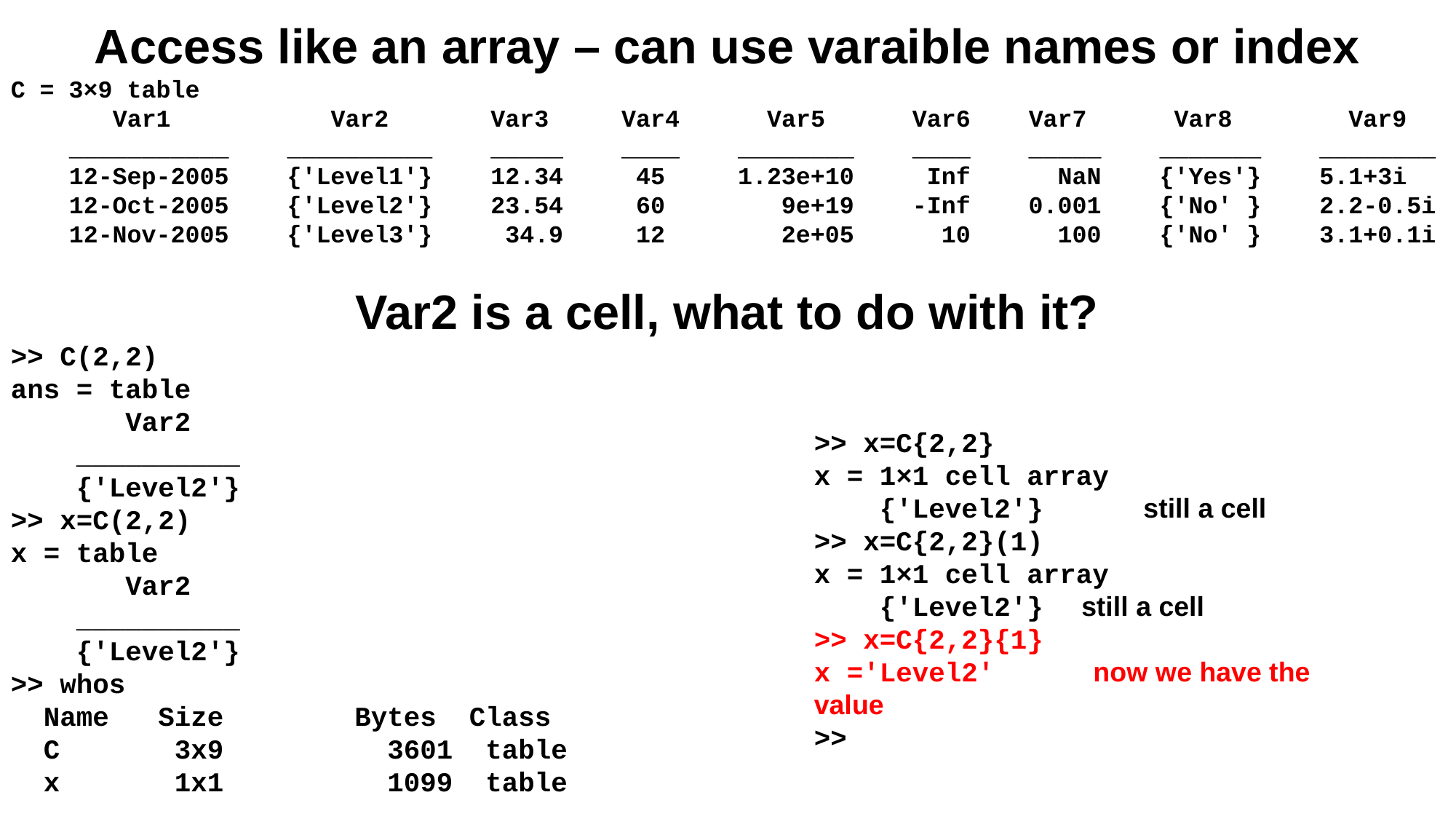

Access like an array – can use varaible names or index
C = 3×9 table
       Var1           Var2       Var3     Var4      Var5      Var6    Var7      Var8        Var9
    ___________    __________    _____    ____    ________    ____    _____    _______    ________
    12-Sep-2005    {'Level1'}    12.34     45     1.23e+10     Inf      NaN    {'Yes'}    5.1+3i
    12-Oct-2005    {'Level2'}    23.54     60        9e+19    -Inf    0.001    {'No' }    2.2-0.5i
    12-Nov-2005    {'Level3'}     34.9     12        2e+05      10      100    {'No' }    3.1+0.1i

Var2 is a cell, what to do with it?
>> C(2,2)
ans = table
       Var2
    __________
    {'Level2'}
>> x=C(2,2)
x = table
       Var2
    __________
    {'Level2'}
>> whos
  Name   Size        Bytes  Class
  C       3x9          3601  table
  x       1x1          1099  table

>> x=C{2,2}
x = 1×1 cell array
    {'Level2'}            still a cell
>> x=C{2,2}(1)
x = 1×1 cell array
    {'Level2'}     still a cell
>> x=C{2,2}{1}
x ='Level2'             now we have the value
>>